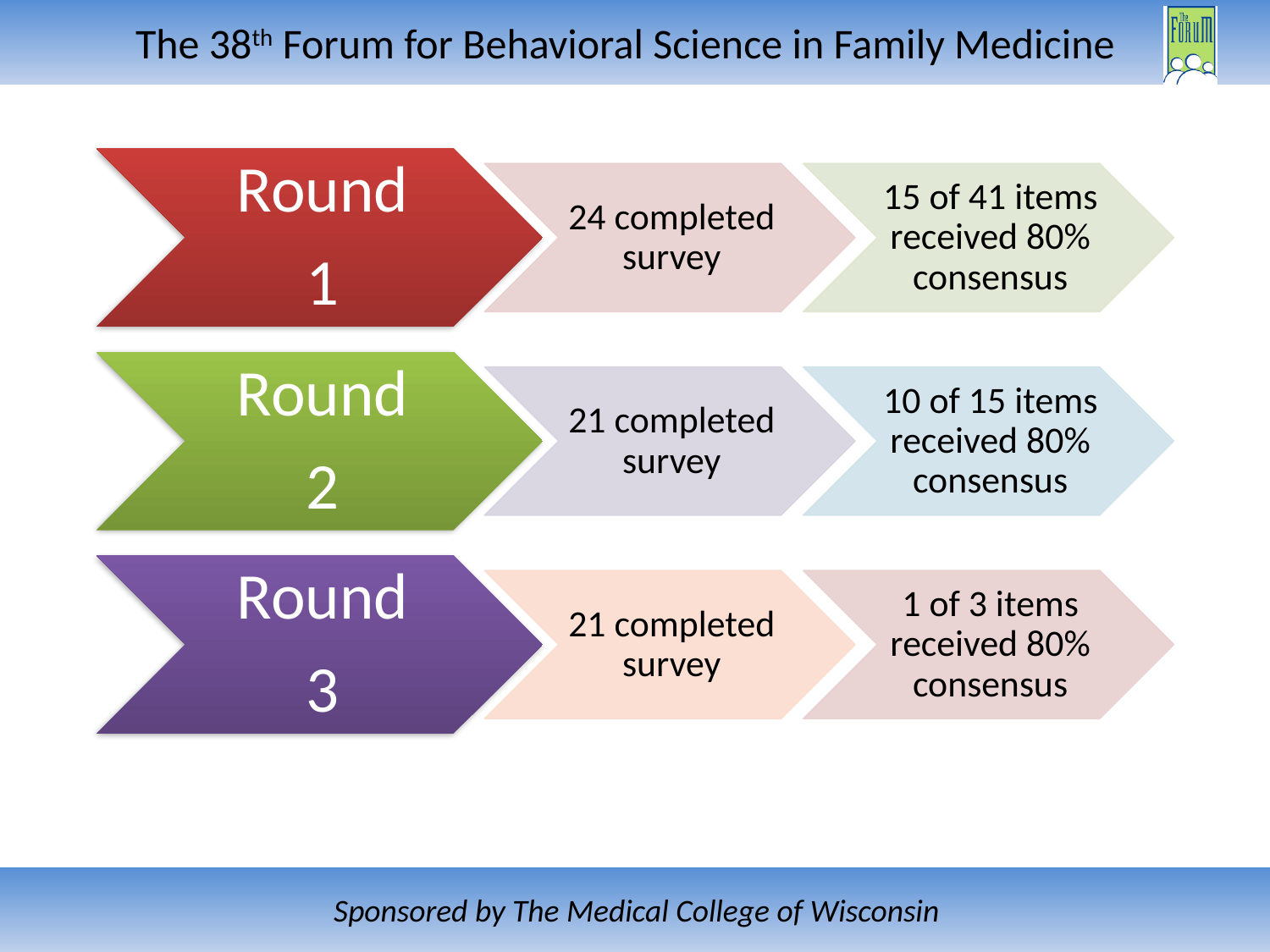

Round
1
24 completed survey
15 of 41 items received 80% consensus
Round
2
21 completed survey
10 of 15 items received 80% consensus
Round
3
21 completed survey
1 of 3 items received 80% consensus